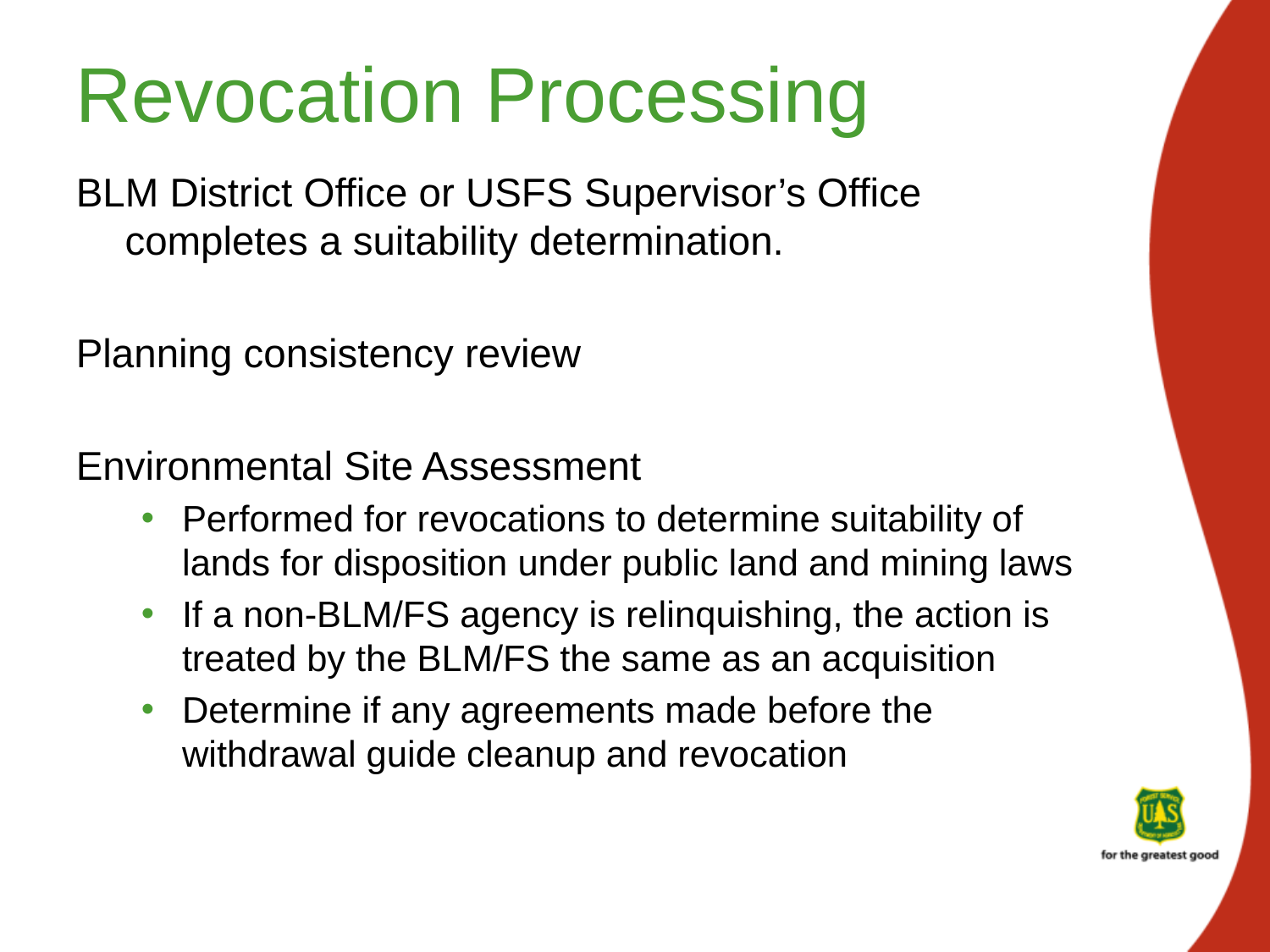

# Revocation Processing
BLM District Office or USFS Supervisor’s Office completes a suitability determination.

Planning consistency review

Environmental Site Assessment
Performed for revocations to determine suitability of lands for disposition under public land and mining laws
If a non-BLM/FS agency is relinquishing, the action is treated by the BLM/FS the same as an acquisition
Determine if any agreements made before the withdrawal guide cleanup and revocation